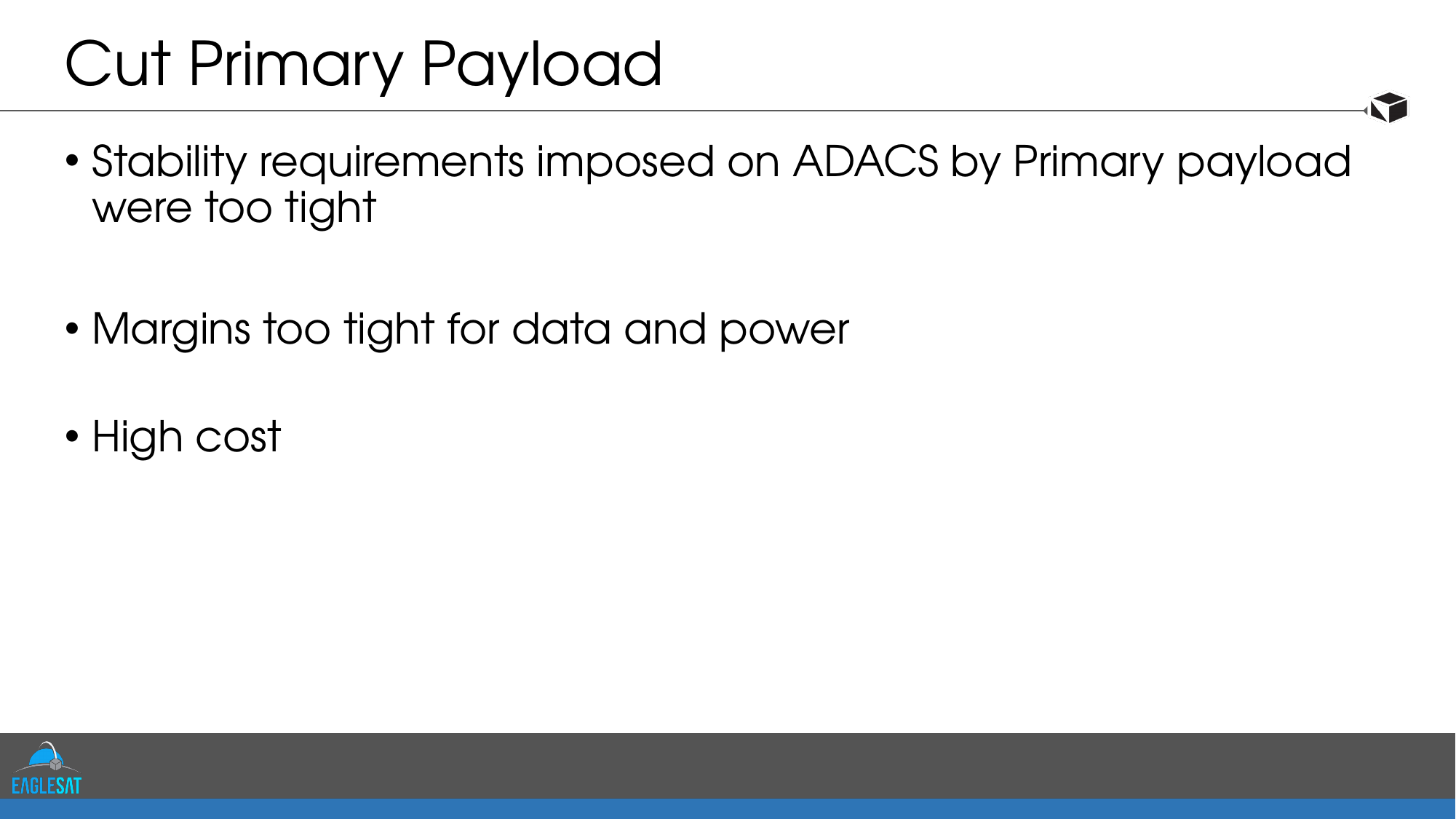

# Cut Primary Payload
Stability requirements imposed on ADACS by Primary payload were too tight

Margins too tight for data and power

High cost